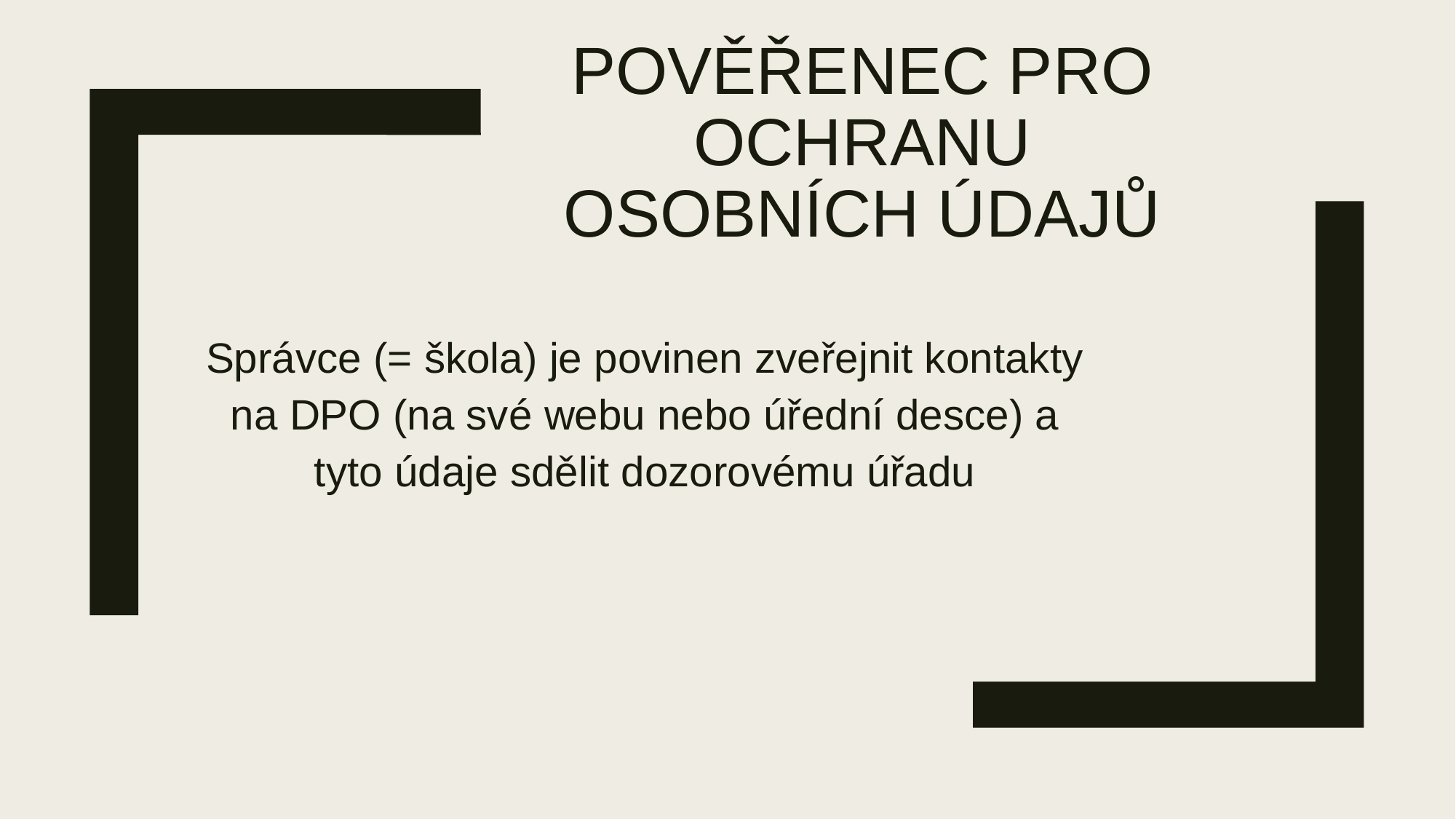

# Pověřenec pro ochranu osobních údajů
Správce (= škola) je povinen zveřejnit kontakty na DPO (na své webu nebo úřední desce) a tyto údaje sdělit dozorovému úřadu